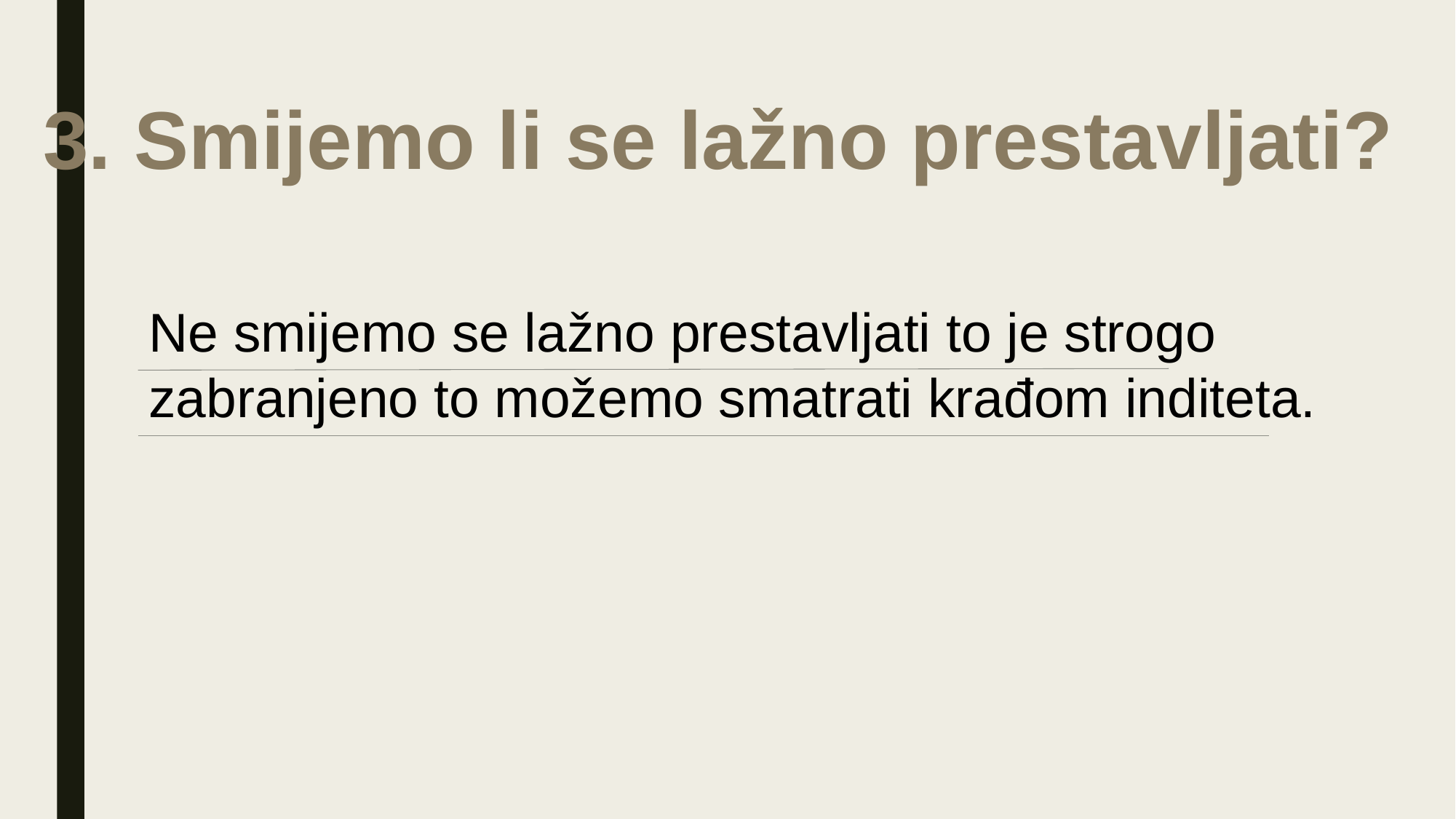

3. Smijemo li se lažno prestavljati?

Ne smijemo se lažno prestavljati to je strogo zabranjeno to možemo smatrati krađom inditeta.